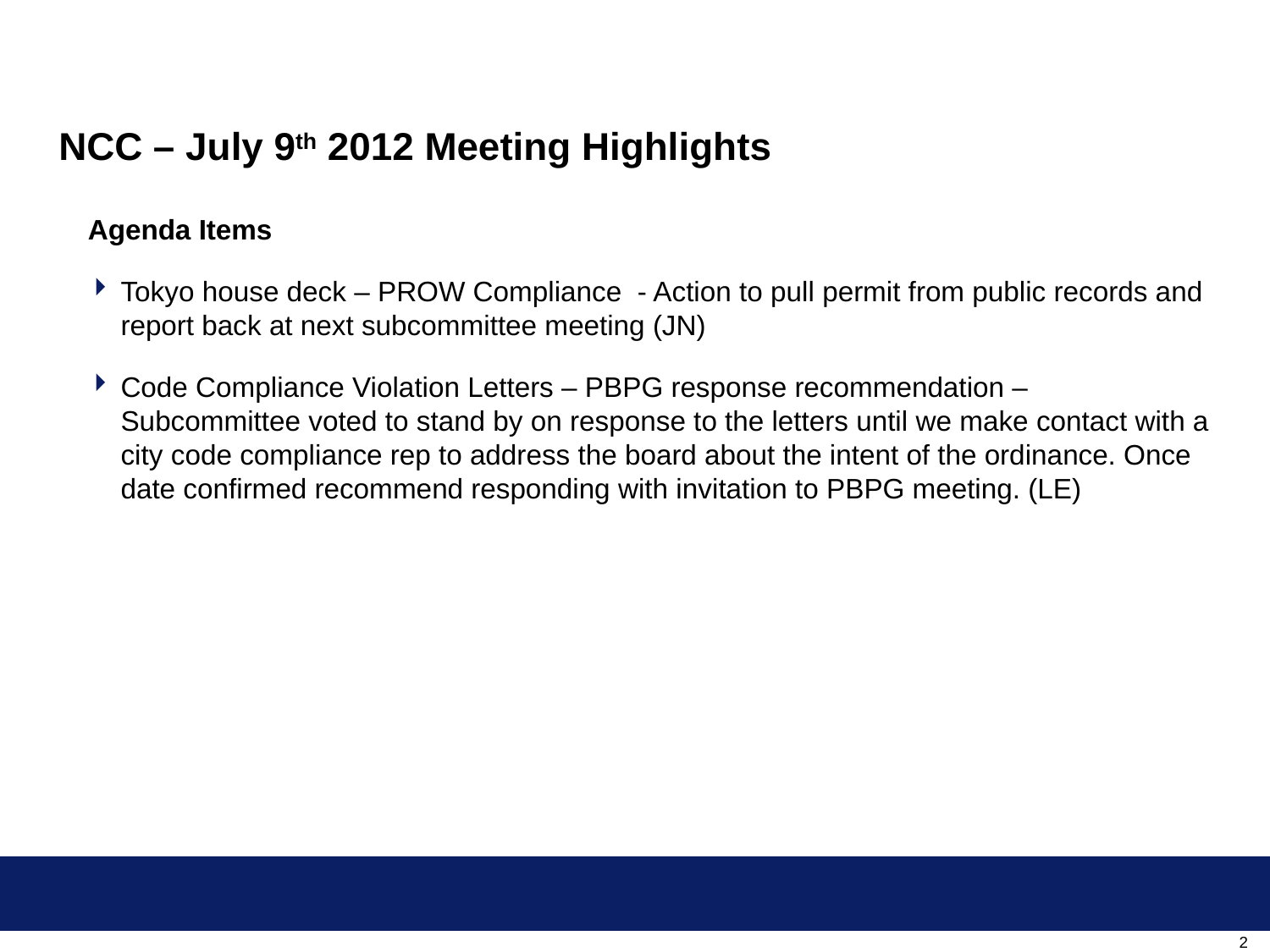

# NCC – July 9th 2012 Meeting Highlights
Agenda Items
Tokyo house deck – PROW Compliance  - Action to pull permit from public records and report back at next subcommittee meeting (JN)
Code Compliance Violation Letters – PBPG response recommendation – Subcommittee voted to stand by on response to the letters until we make contact with a city code compliance rep to address the board about the intent of the ordinance. Once date confirmed recommend responding with invitation to PBPG meeting. (LE)